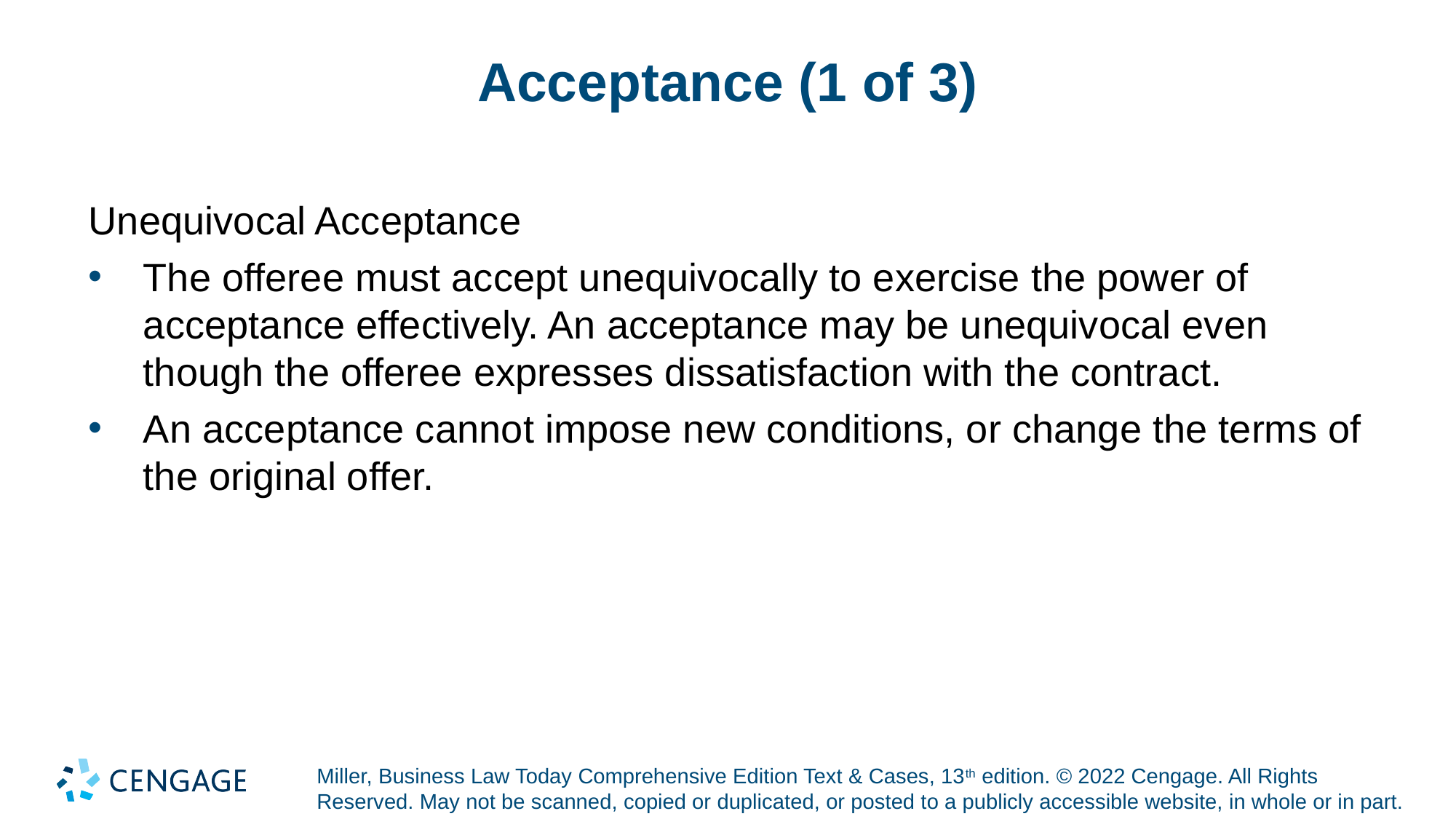

# Acceptance (1 of 3)
Unequivocal Acceptance
The offeree must accept unequivocally to exercise the power of acceptance effectively. An acceptance may be unequivocal even though the offeree expresses dissatisfaction with the contract.
An acceptance cannot impose new conditions, or change the terms of the original offer.